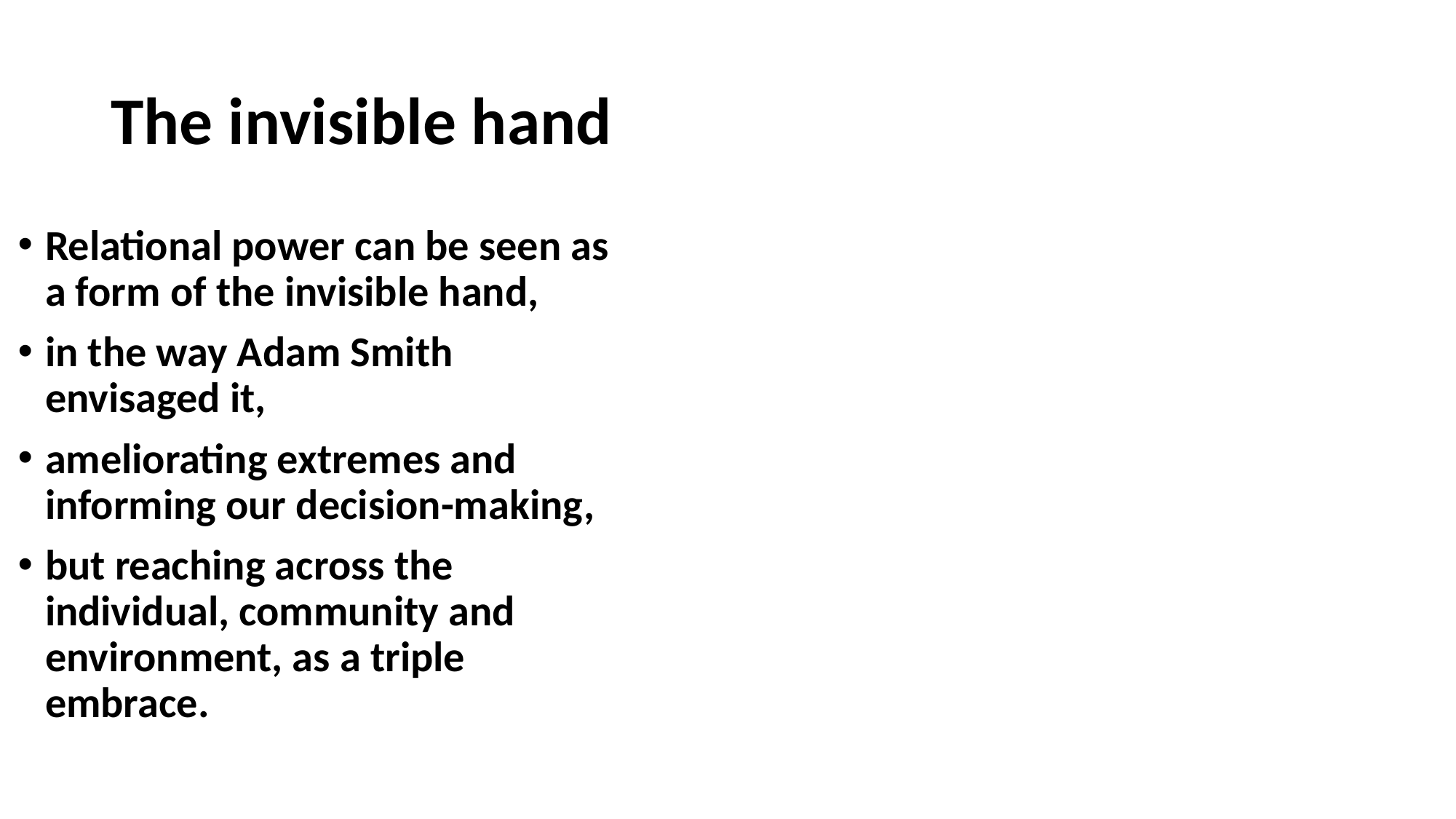

# The invisible hand
Relational power can be seen as a form of the invisible hand,
in the way Adam Smith envisaged it,
ameliorating extremes and informing our decision-making,
but reaching across the individual, community and environment, as a triple embrace.